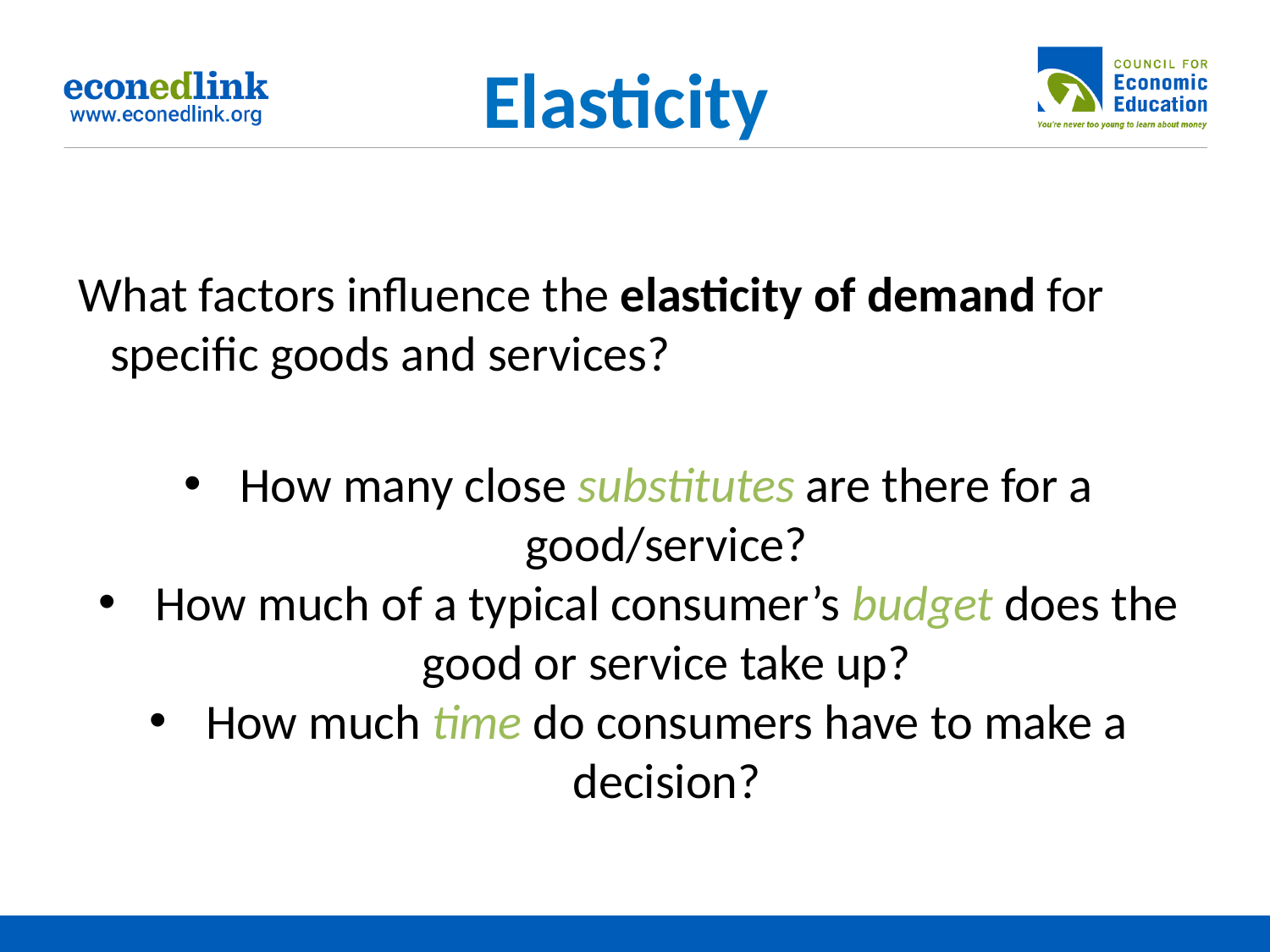

Elasticity

What factors influence the elasticity of demand for specific goods and services?

How many close substitutes are there for a good/service?
How much of a typical consumer’s budget does the good or service take up?
How much time do consumers have to make a decision?